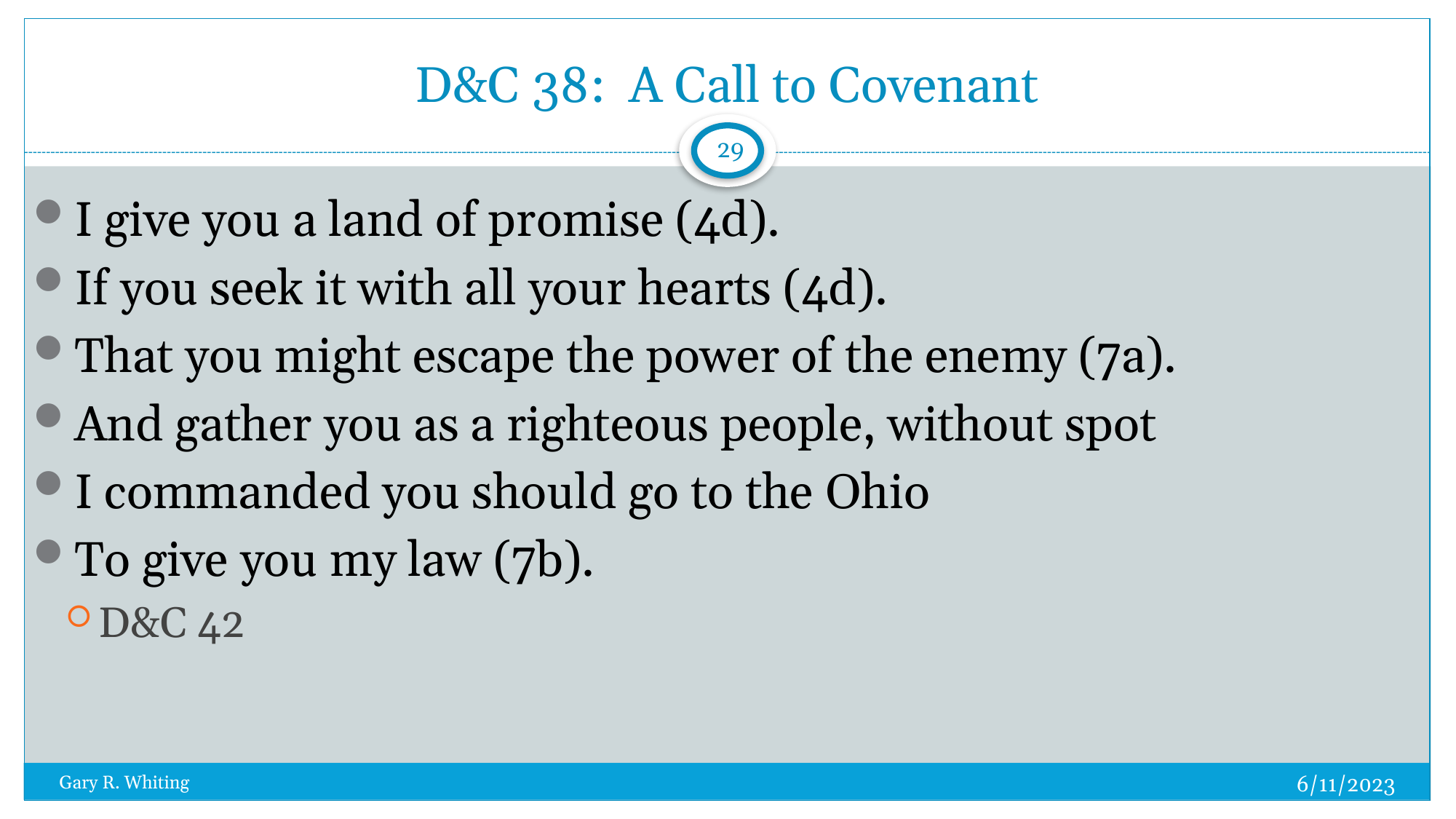

# D&C 38:  A Call to Covenant
29
I give you a land of promise (4d).
If you seek it with all your hearts (4d).
That you might escape the power of the enemy (7a).
And gather you as a righteous people, without spot
I commanded you should go to the Ohio
To give you my law (7b).
D&C 42
6/11/2023
Gary R. Whiting